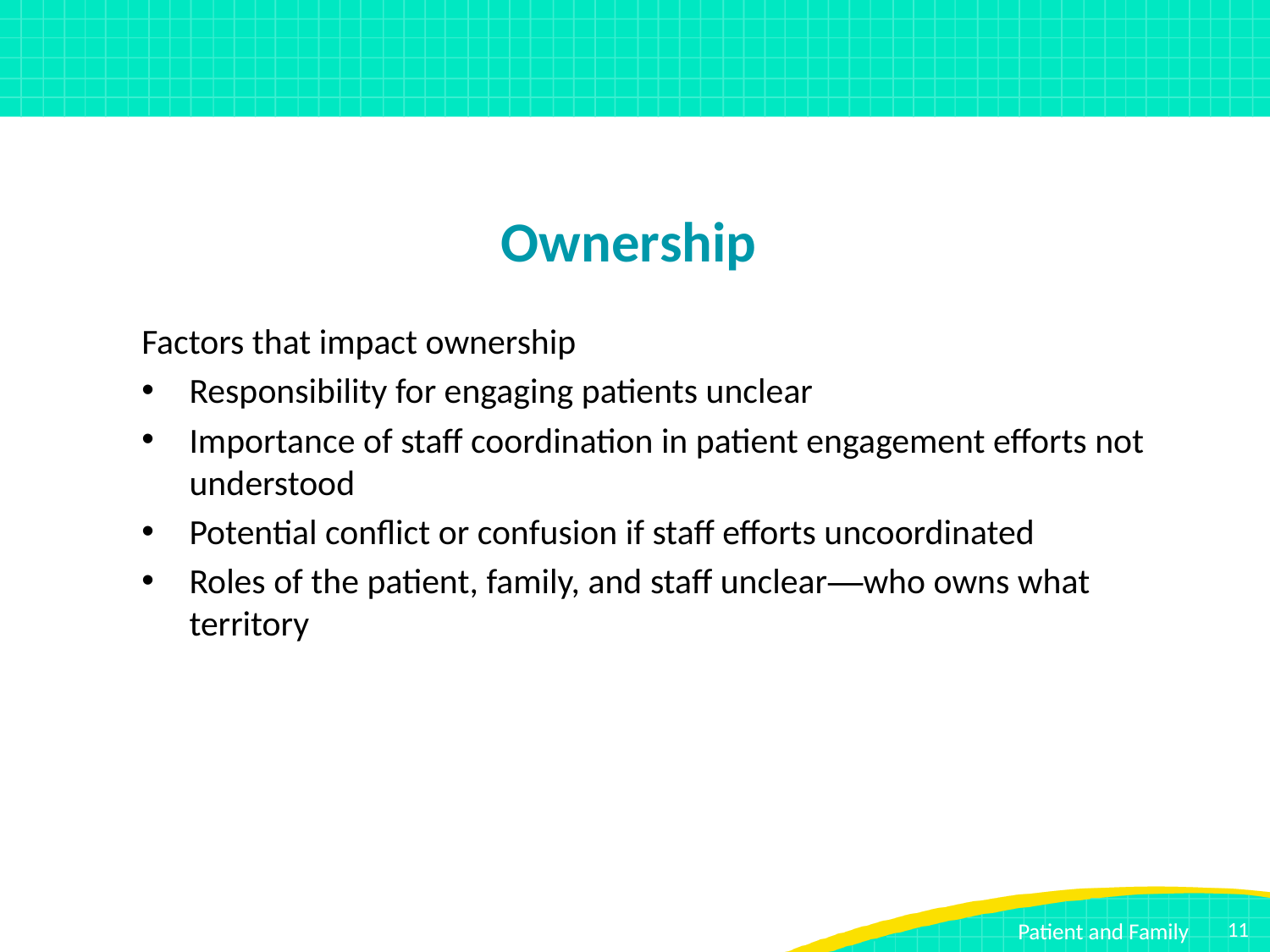

# Ownership
Factors that impact ownership
Responsibility for engaging patients unclear
Importance of staff coordination in patient engagement efforts not understood
Potential conflict or confusion if staff efforts uncoordinated
Roles of the patient, family, and staff unclear—who owns what territory

11